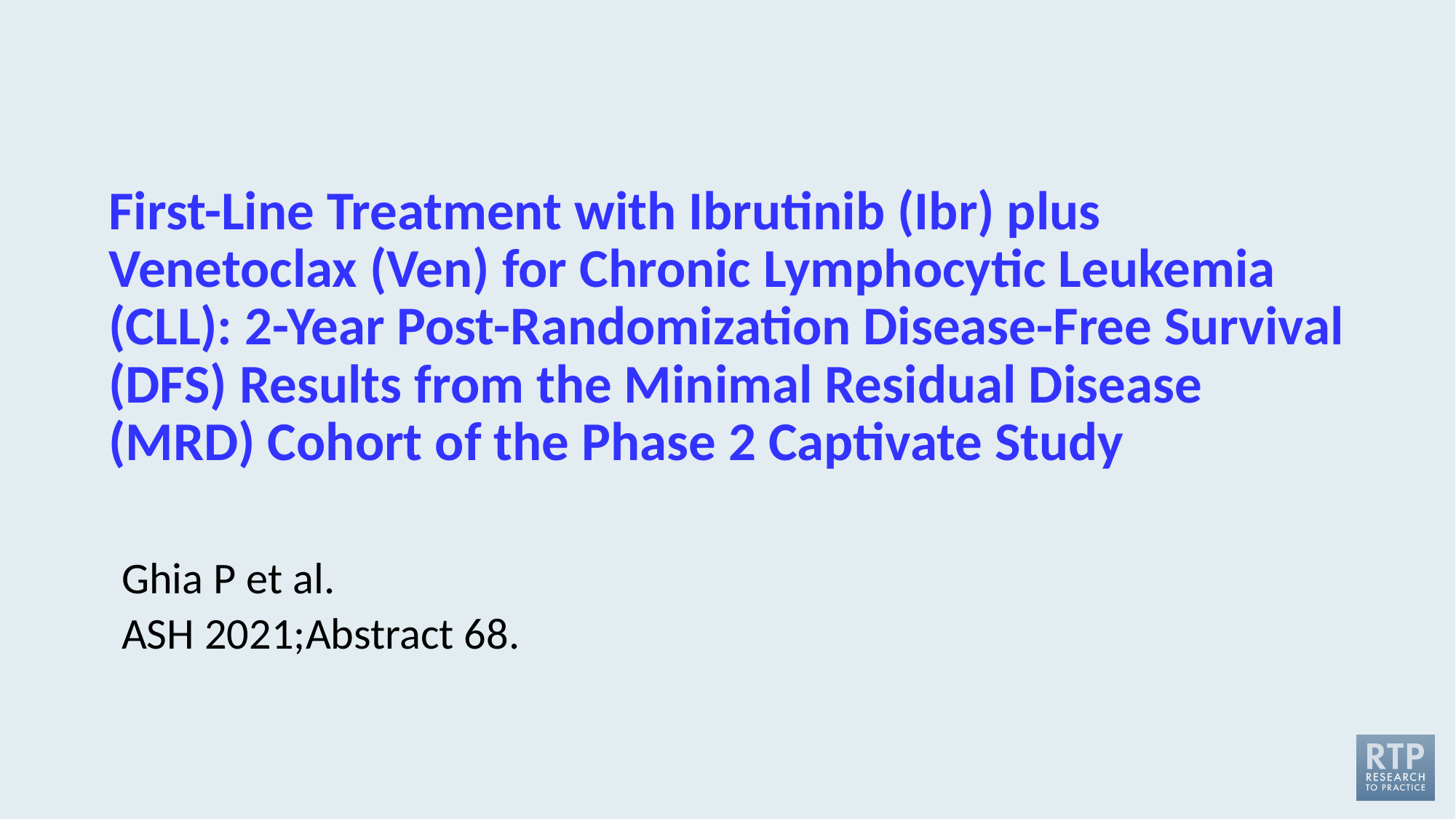

# First-Line Treatment with Ibrutinib (Ibr) plus Venetoclax (Ven) for Chronic Lymphocytic Leukemia (CLL): 2-Year Post-Randomization Disease-Free Survival (DFS) Results from the Minimal Residual Disease (MRD) Cohort of the Phase 2 Captivate Study
Ghia P et al.
ASH 2021;Abstract 68.